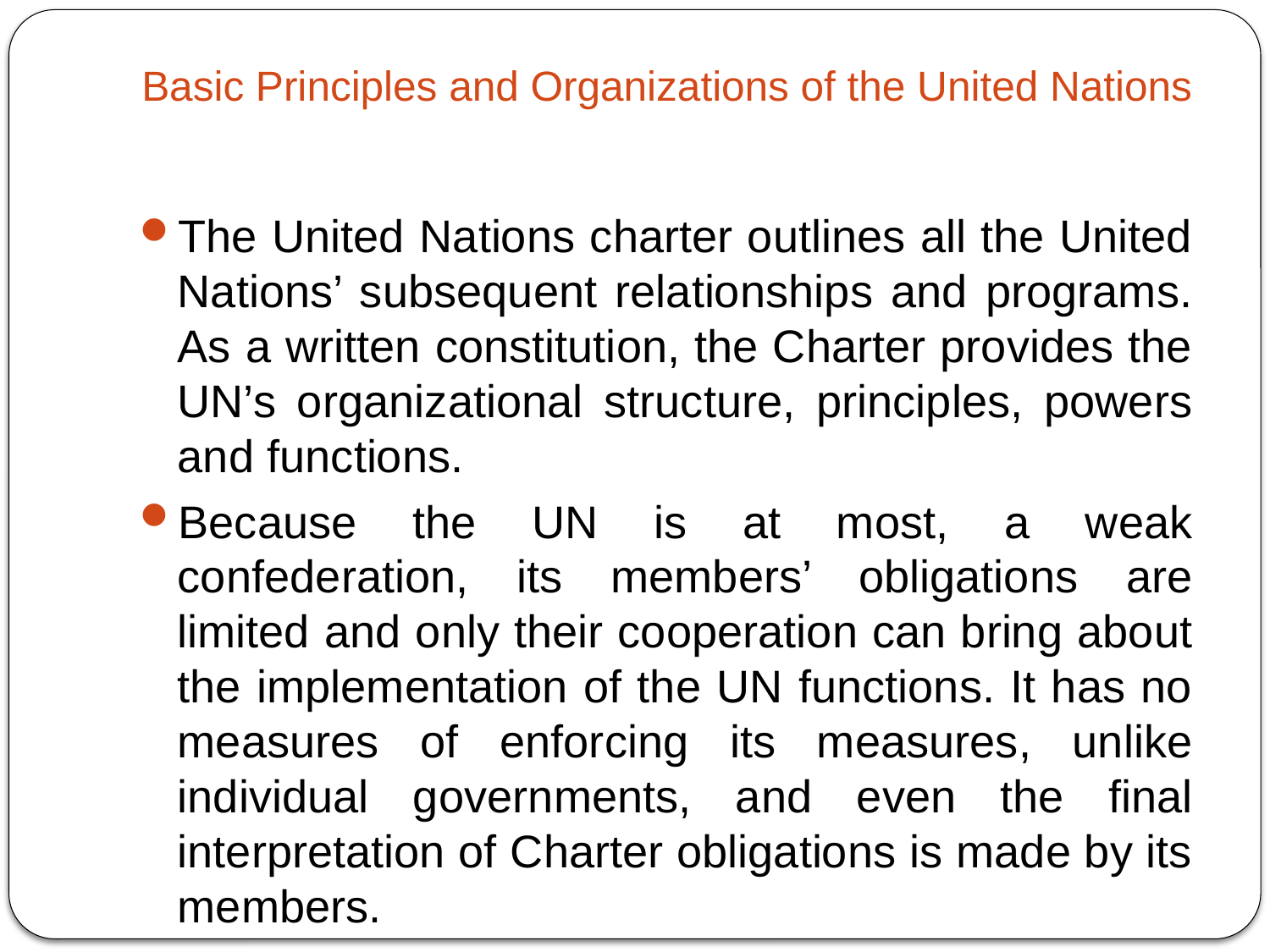

# Basic Principles and Organizations of the United Nations
The United Nations charter outlines all the United Nations’ subsequent relationships and programs. As a written constitution, the Charter provides the UN’s organizational structure, principles, powers and functions.
Because the UN is at most, a weak confederation, its members’ obligations are limited and only their cooperation can bring about the implementation of the UN functions. It has no measures of enforcing its measures, unlike individual governments, and even the final interpretation of Charter obligations is made by its members.